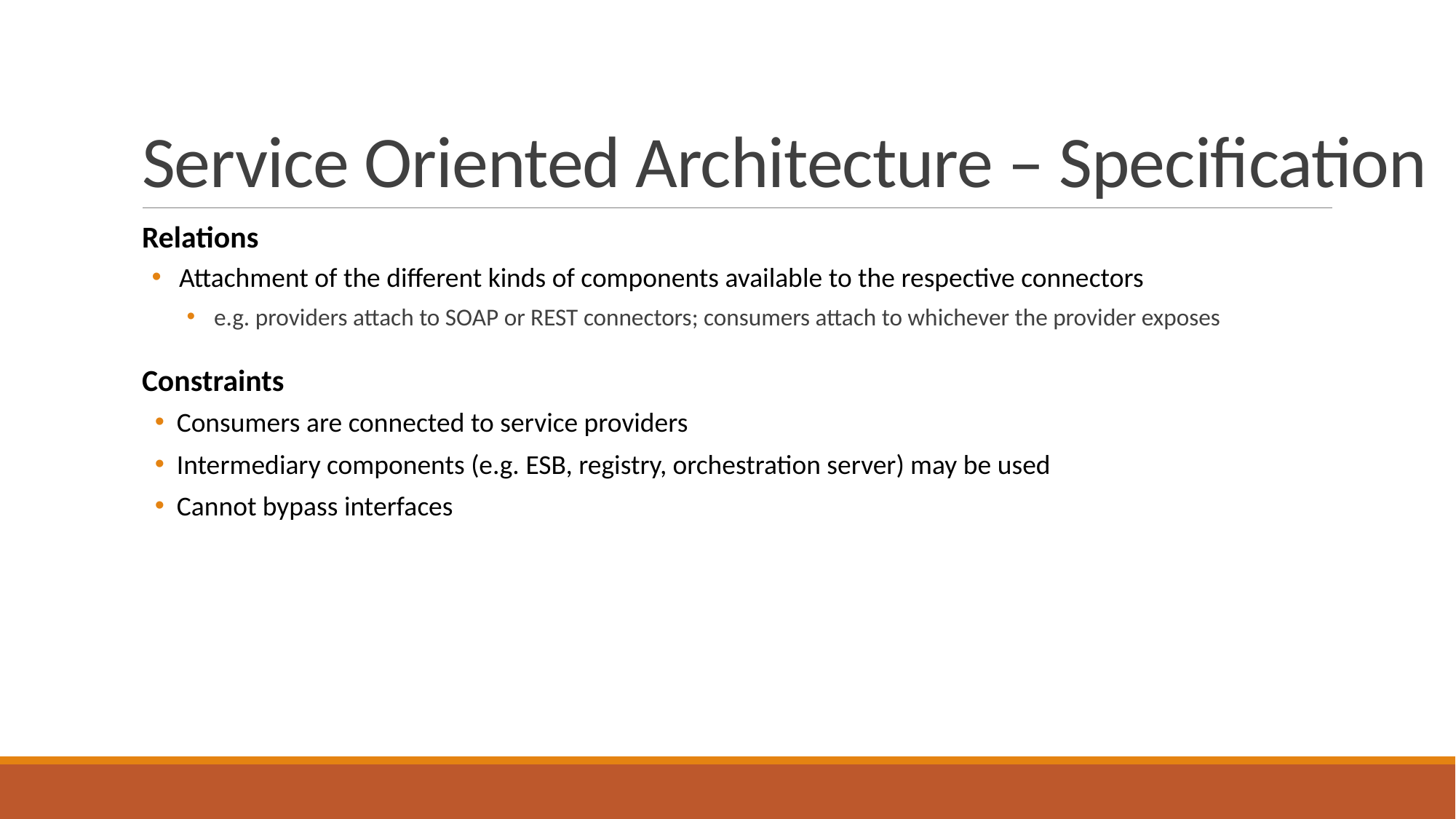

# Service Oriented Architecture – Specification
Relations
Attachment of the different kinds of components available to the respective connectors
e.g. providers attach to SOAP or REST connectors; consumers attach to whichever the provider exposes
Constraints
Consumers are connected to service providers
Intermediary components (e.g. ESB, registry, orchestration server) may be used
Cannot bypass interfaces